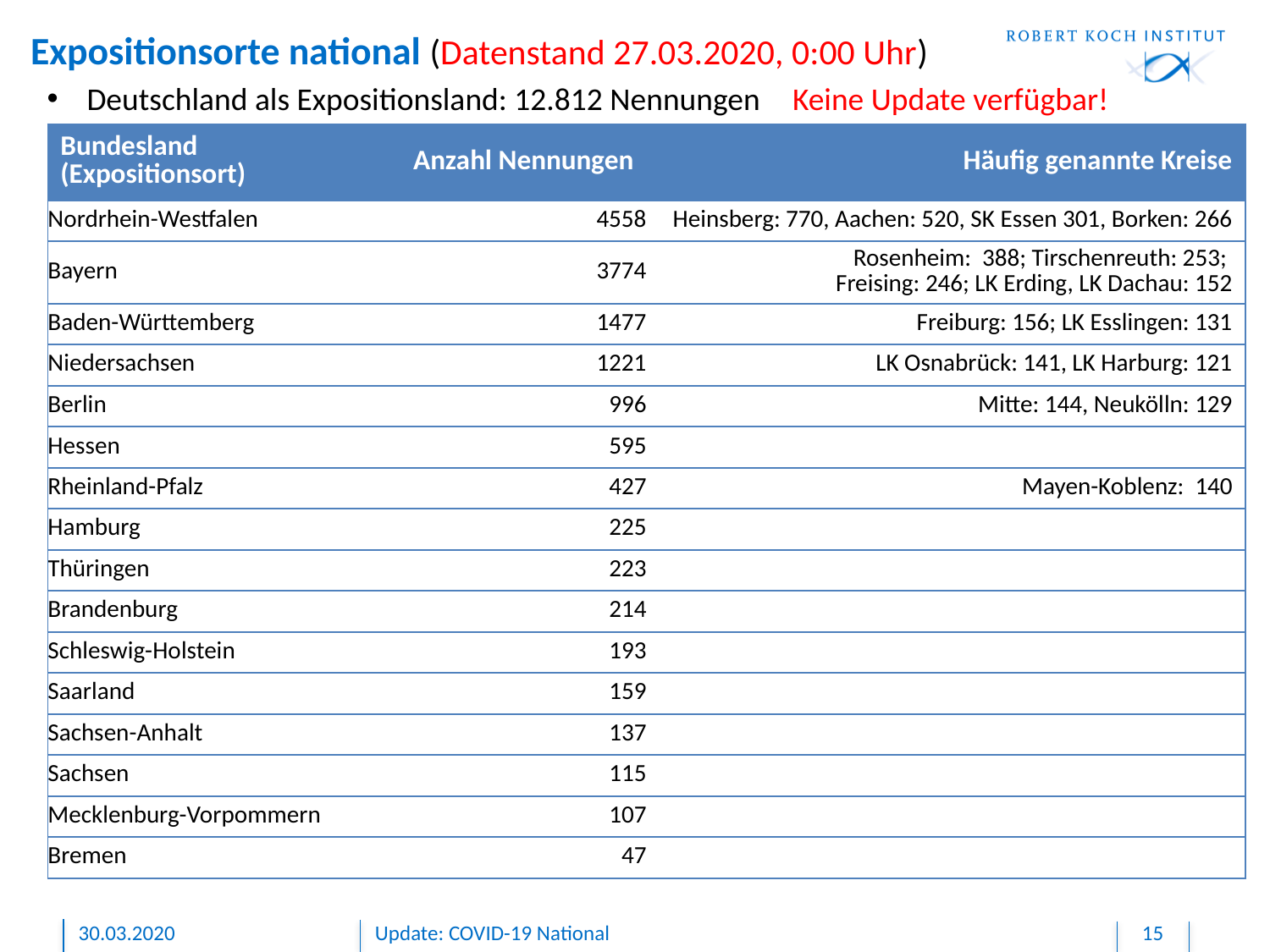

# Expositionsorte national (Datenstand 27.03.2020, 0:00 Uhr)
Deutschland als Expositionsland: 12.812 Nennungen
Keine Update verfügbar!
| Bundesland (Expositionsort) | Anzahl Nennungen | Häufig genannte Kreise |
| --- | --- | --- |
| Nordrhein-Westfalen | 4558 | Heinsberg: 770, Aachen: 520, SK Essen 301, Borken: 266 |
| Bayern | 3774 | Rosenheim: 388; Tirschenreuth: 253; Freising: 246; LK Erding, LK Dachau: 152 |
| Baden-Württemberg | 1477 | Freiburg: 156; LK Esslingen: 131 |
| Niedersachsen | 1221 | LK Osnabrück: 141, LK Harburg: 121 |
| Berlin | 996 | Mitte: 144, Neukölln: 129 |
| Hessen | 595 |  |
| Rheinland-Pfalz | 427 | Mayen-Koblenz: 140 |
| Hamburg | 225 |  |
| Thüringen | 223 |  |
| Brandenburg | 214 |  |
| Schleswig-Holstein | 193 |  |
| Saarland | 159 |  |
| Sachsen-Anhalt | 137 |  |
| Sachsen | 115 |  |
| Mecklenburg-Vorpommern | 107 |  |
| Bremen | 47 |  |
30.03.2020
Update: COVID-19 National
15